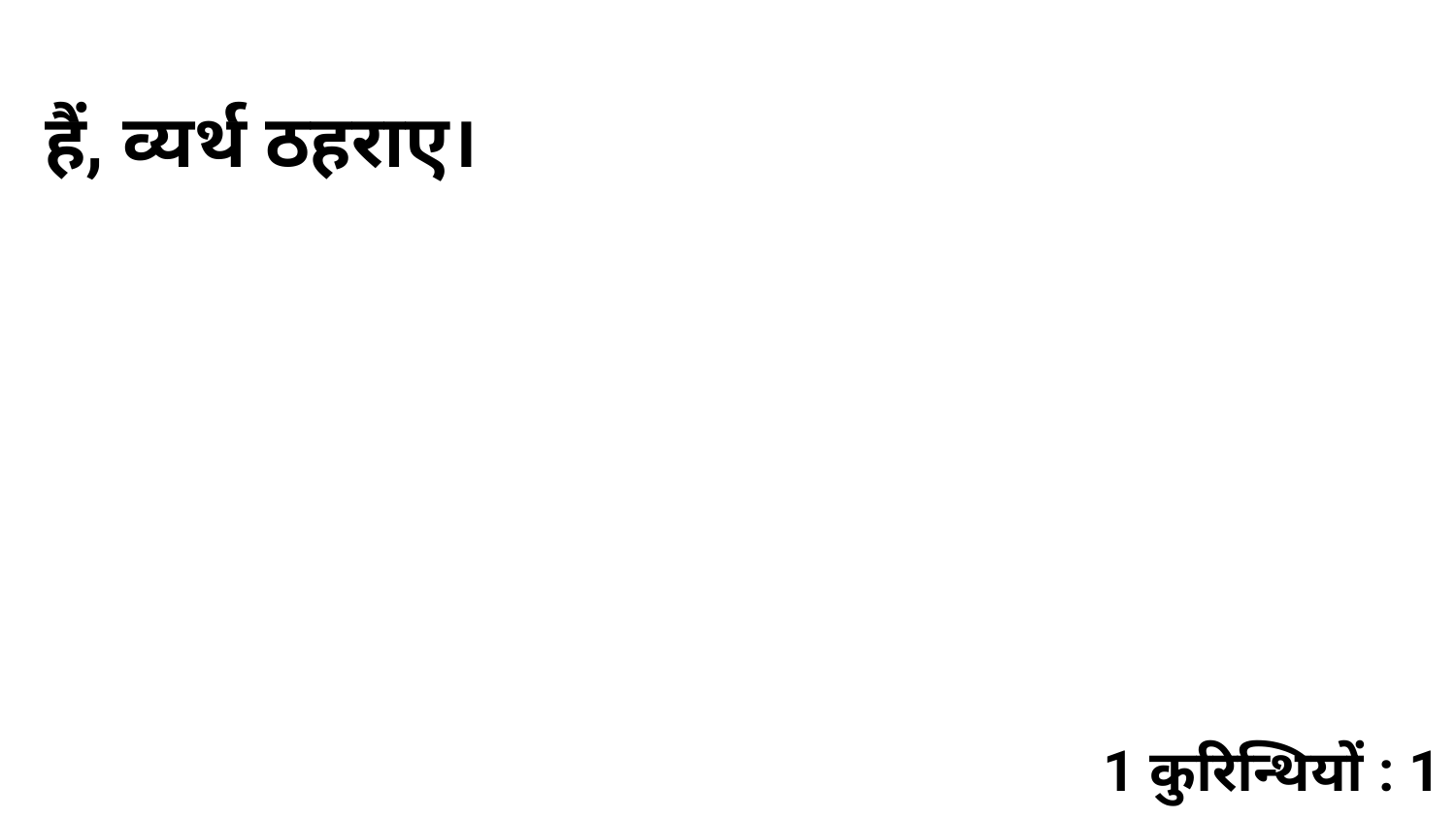

हैं, व्यर्थ ठहराए।
1 कुरिन्थियों : 1